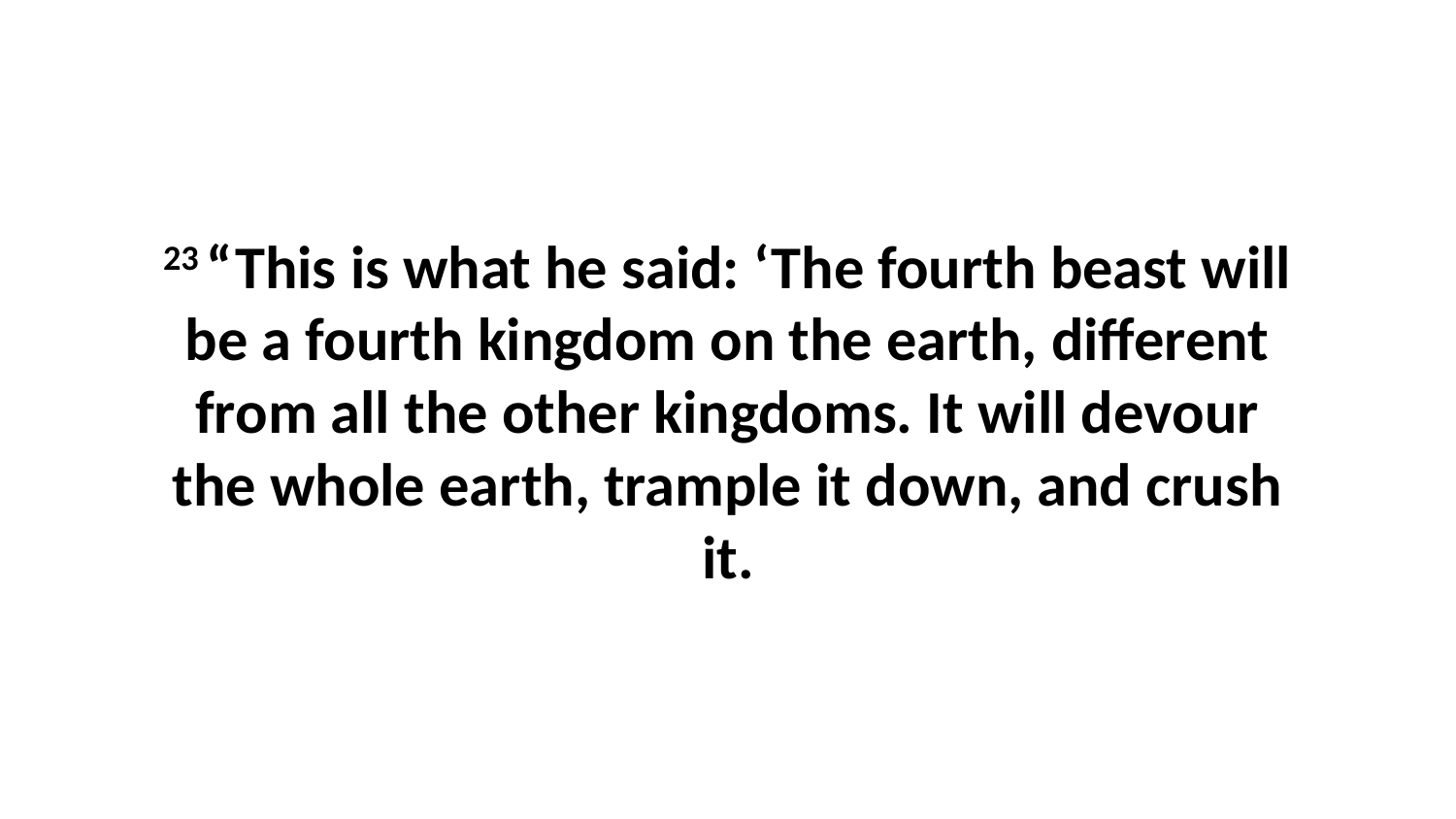

23 “This is what he said: ‘The fourth beast will be a fourth kingdom on the earth, different from all the other kingdoms. It will devour the whole earth, trample it down, and crush it.